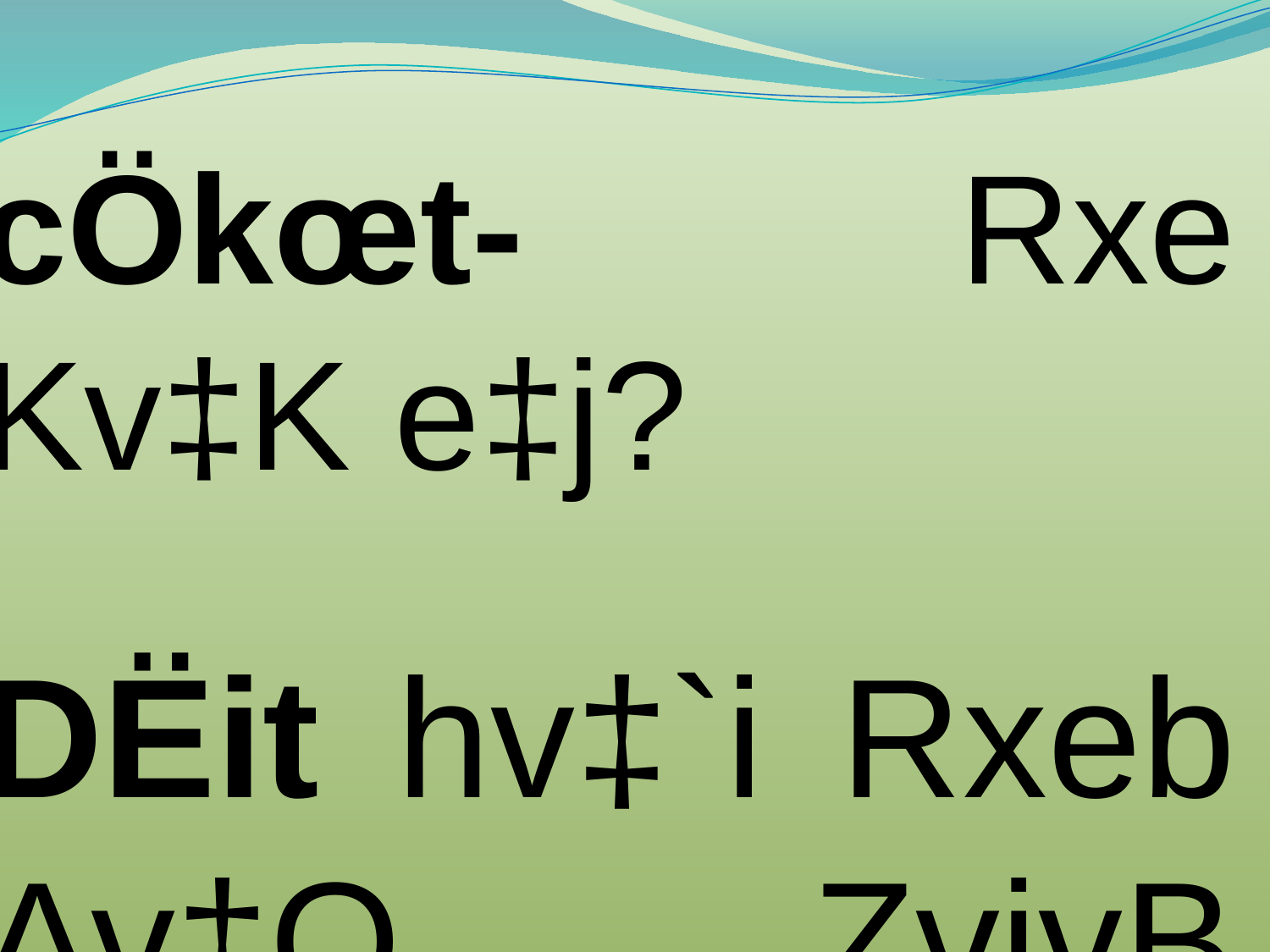

cÖkœt- Rxe Kv‡K e‡j?

DËit hv‡`i Rxeb Av‡Q ZvivB Rxe|